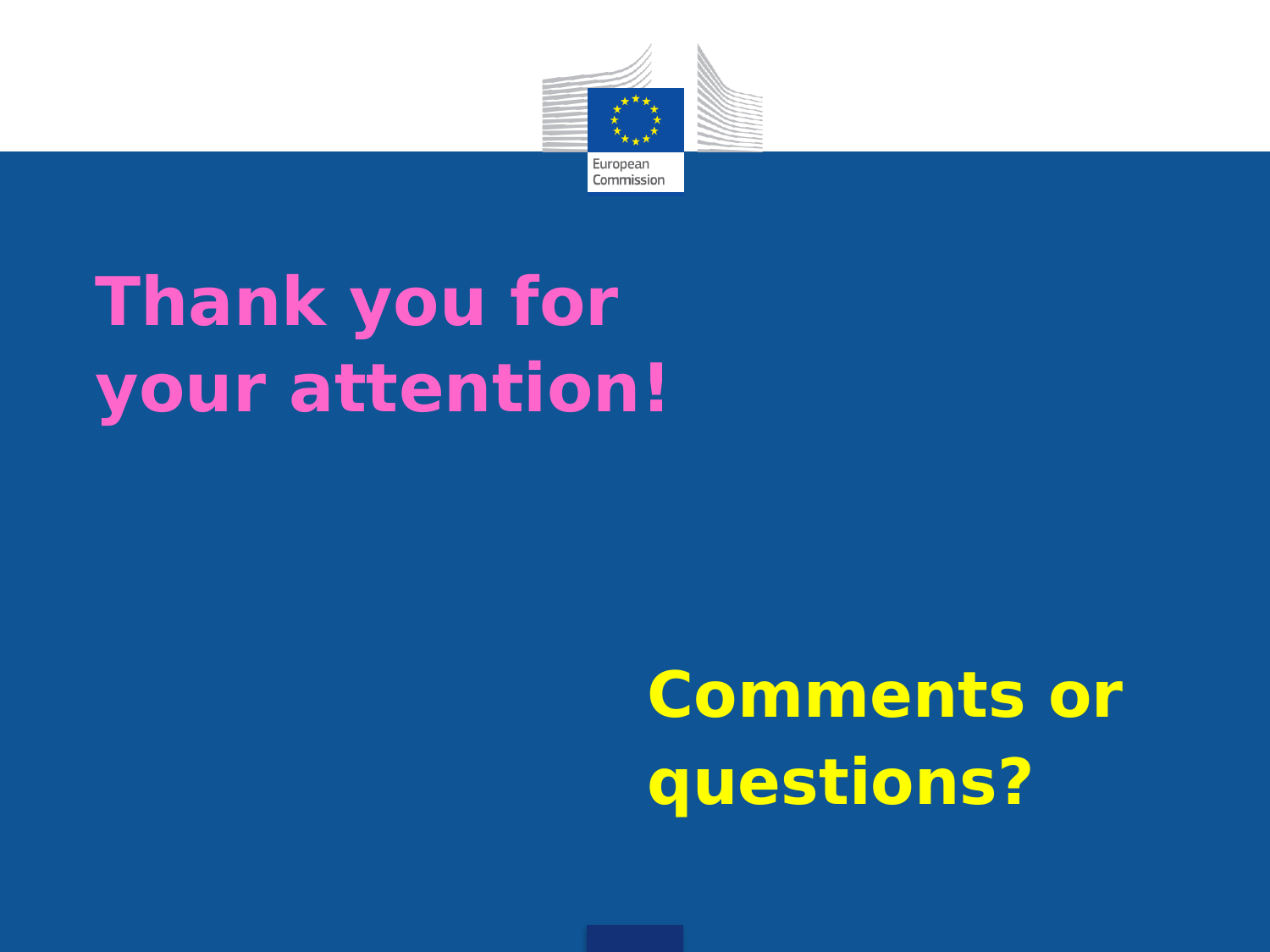

Thank you for your attention!
Comments or questions?